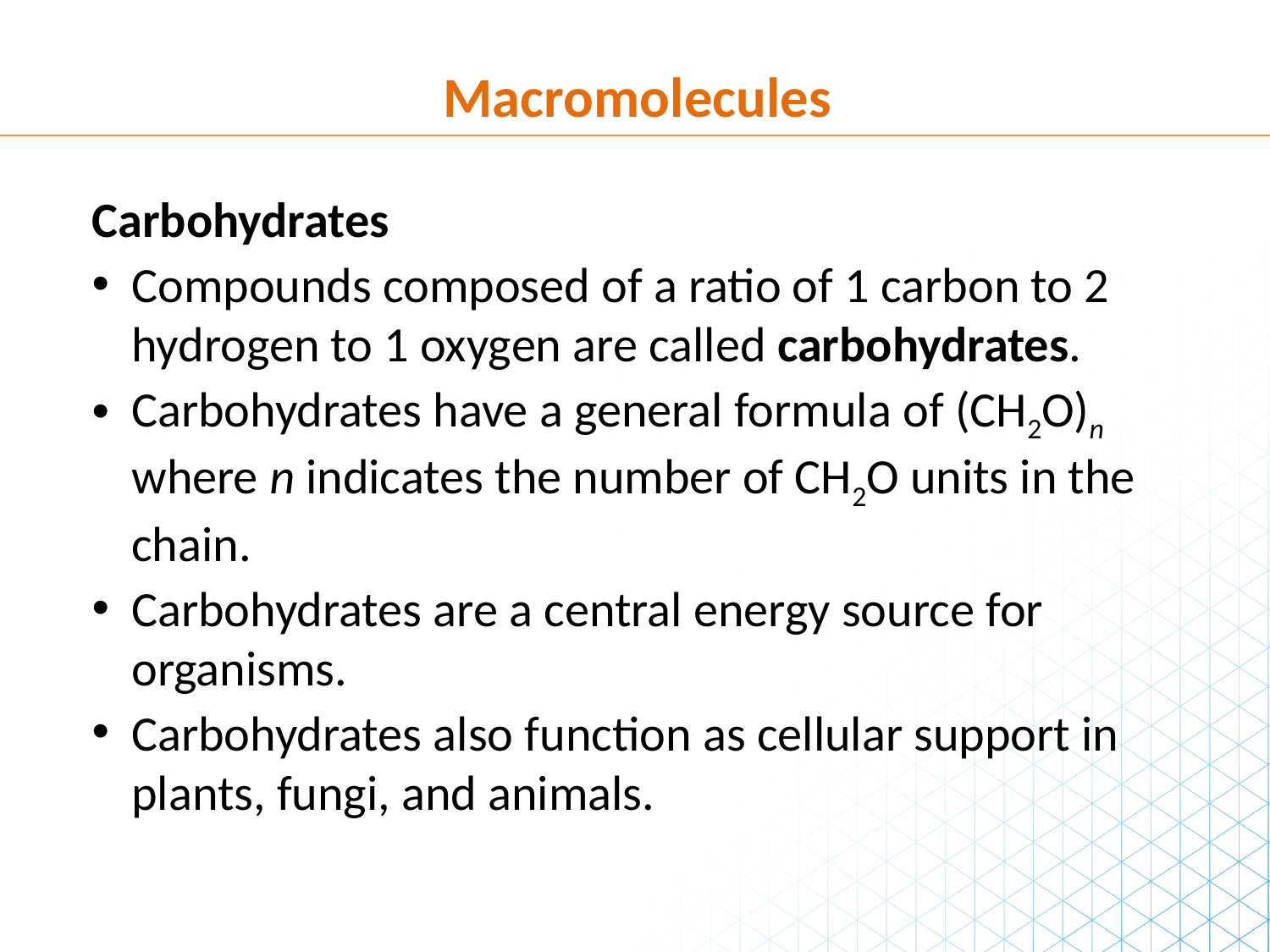

Macromolecules
Carbohydrates
Compounds composed of a ratio of 1 carbon to 2 hydrogen to 1 oxygen are called carbohydrates.
Carbohydrates have a general formula of (CH2O)n where n indicates the number of CH2O units in the chain.
Carbohydrates are a central energy source for organisms.
Carbohydrates also function as cellular support in plants, fungi, and animals.